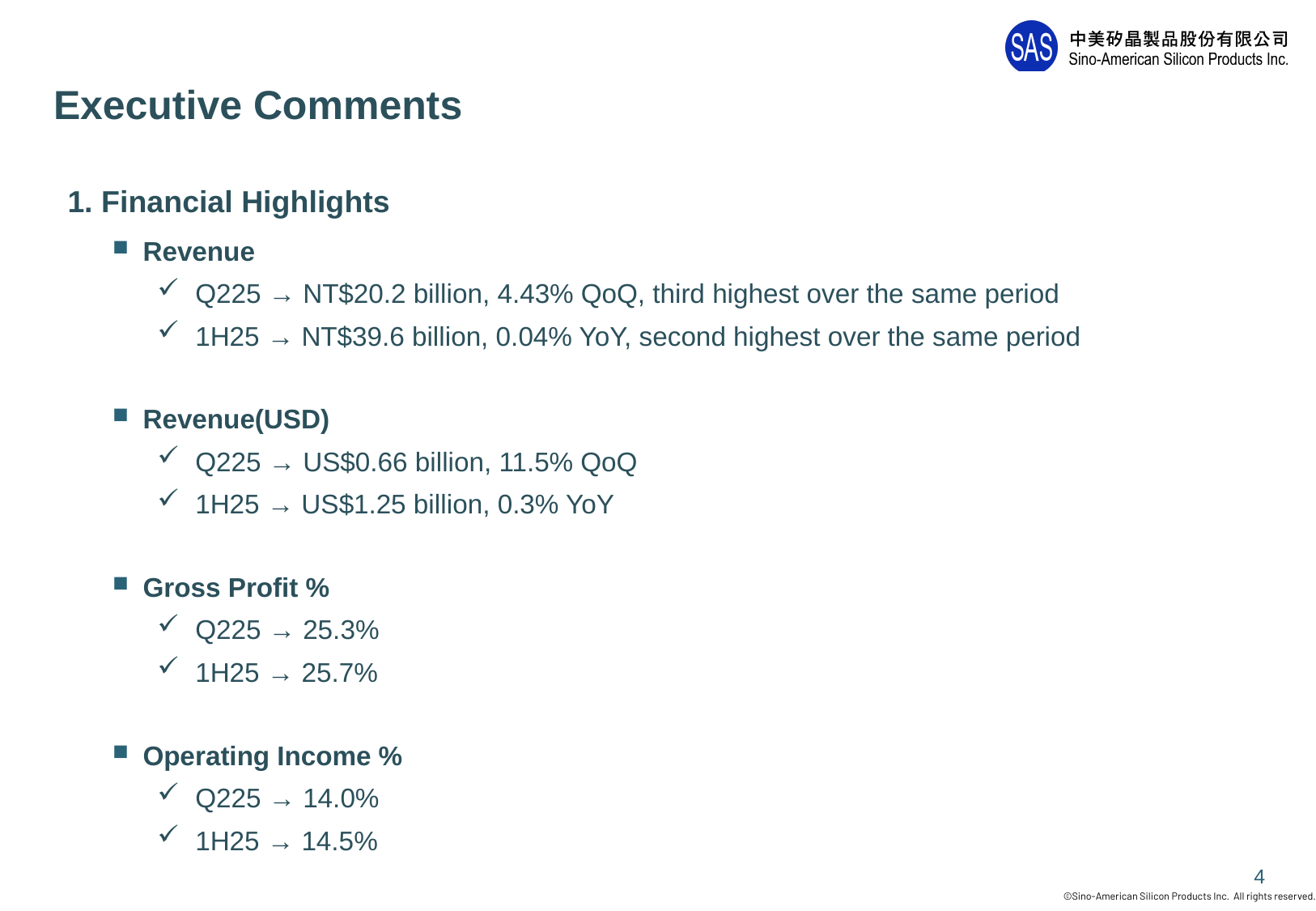

# Executive Comments
1. Financial Highlights
Revenue
Q225 → NT$20.2 billion, 4.43% QoQ, third highest over the same period
1H25 → NT$39.6 billion, 0.04% YoY, second highest over the same period

Revenue(USD)
Q225 → US$0.66 billion, 11.5% QoQ
1H25 → US$1.25 billion, 0.3% YoY

Gross Profit %
Q225 → 25.3%
1H25 → 25.7%

Operating Income %
Q225 → 14.0%
1H25 → 14.5%

4